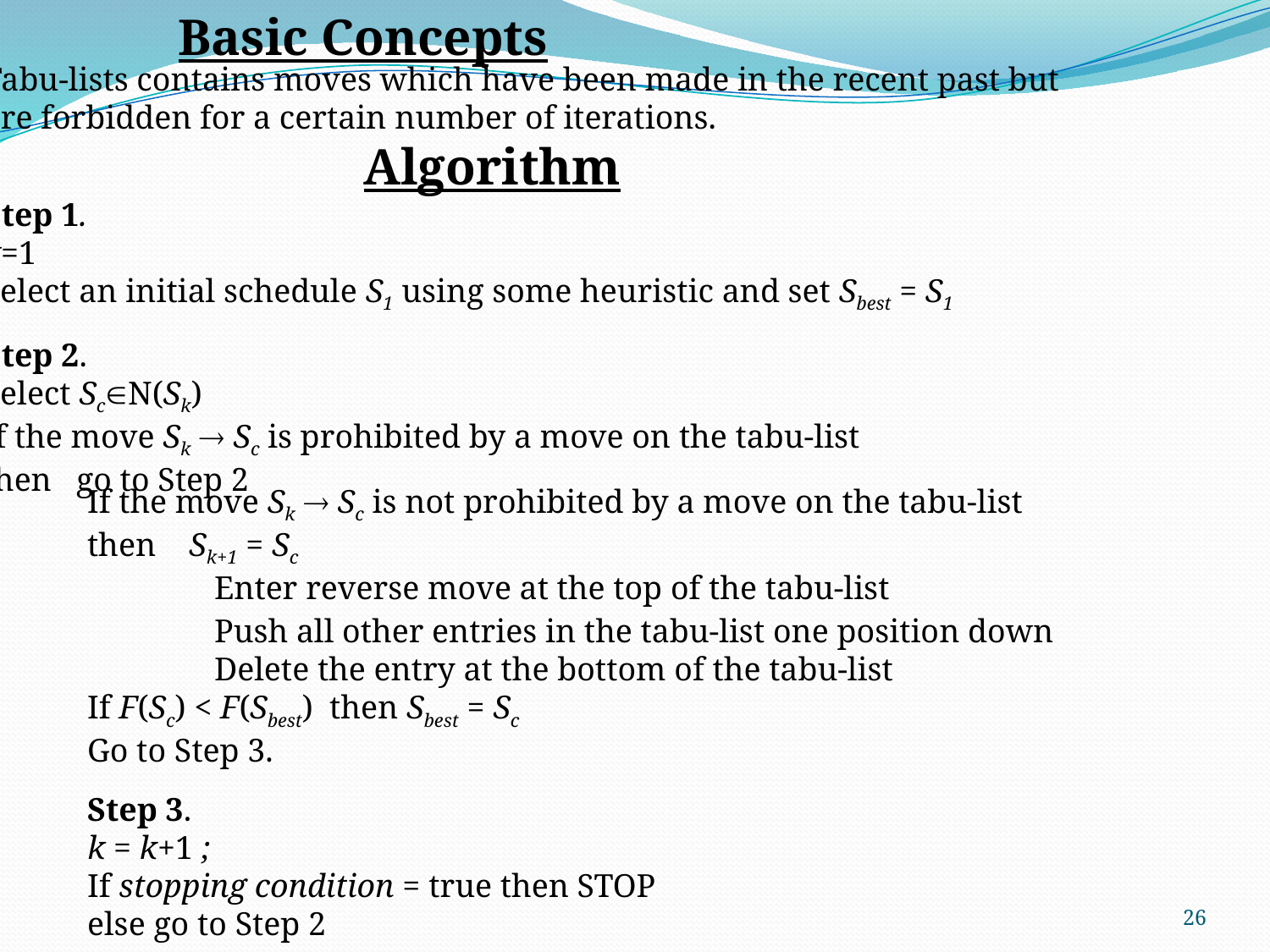

Basic Concepts
Tabu-lists contains moves which have been made in the recent past but
are forbidden for a certain number of iterations.
			Algorithm
Step 1.
k=1
Select an initial schedule S1 using some heuristic and set Sbest = S1

Step 2.
Select Sc∈N(Sk)
If the move Sk → Sc is prohibited by a move on the tabu-list
then   go to Step 2
If the move Sk → Sc is not prohibited by a move on the tabu-list
then    Sk+1 = Sc
	Enter reverse move at the top of the tabu-list
	Push all other entries in the tabu-list one position down
	Delete the entry at the bottom of the tabu-list
If F(Sc) < F(Sbest)  then Sbest = Sc
Go to Step 3.

Step 3.
k = k+1 ;
If stopping condition = true then STOP
else go to Step 2
26